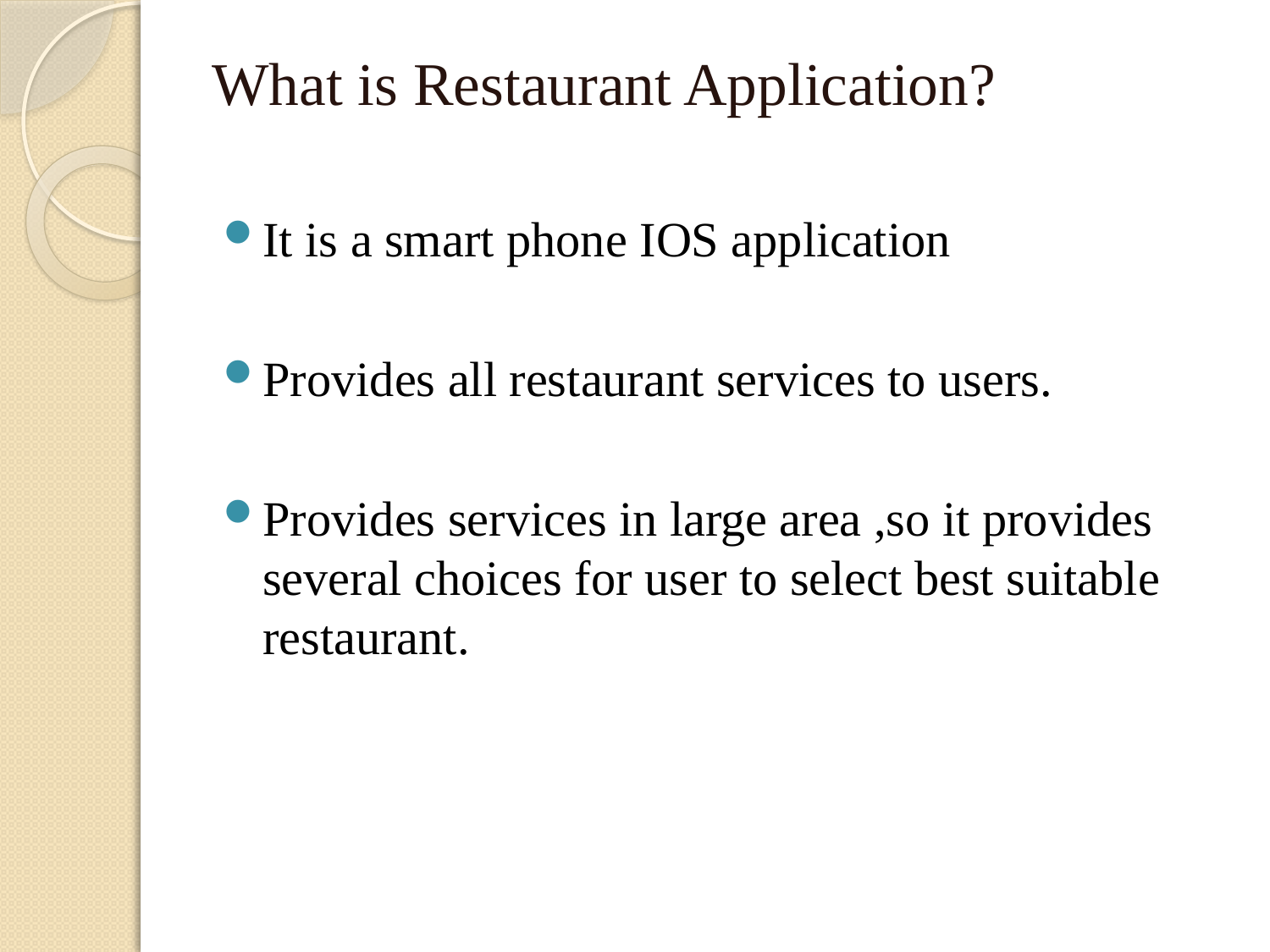

# What is Restaurant Application?
It is a smart phone IOS application

Provides all restaurant services to users.

Provides services in large area ,so it provides several choices for user to select best suitable restaurant.